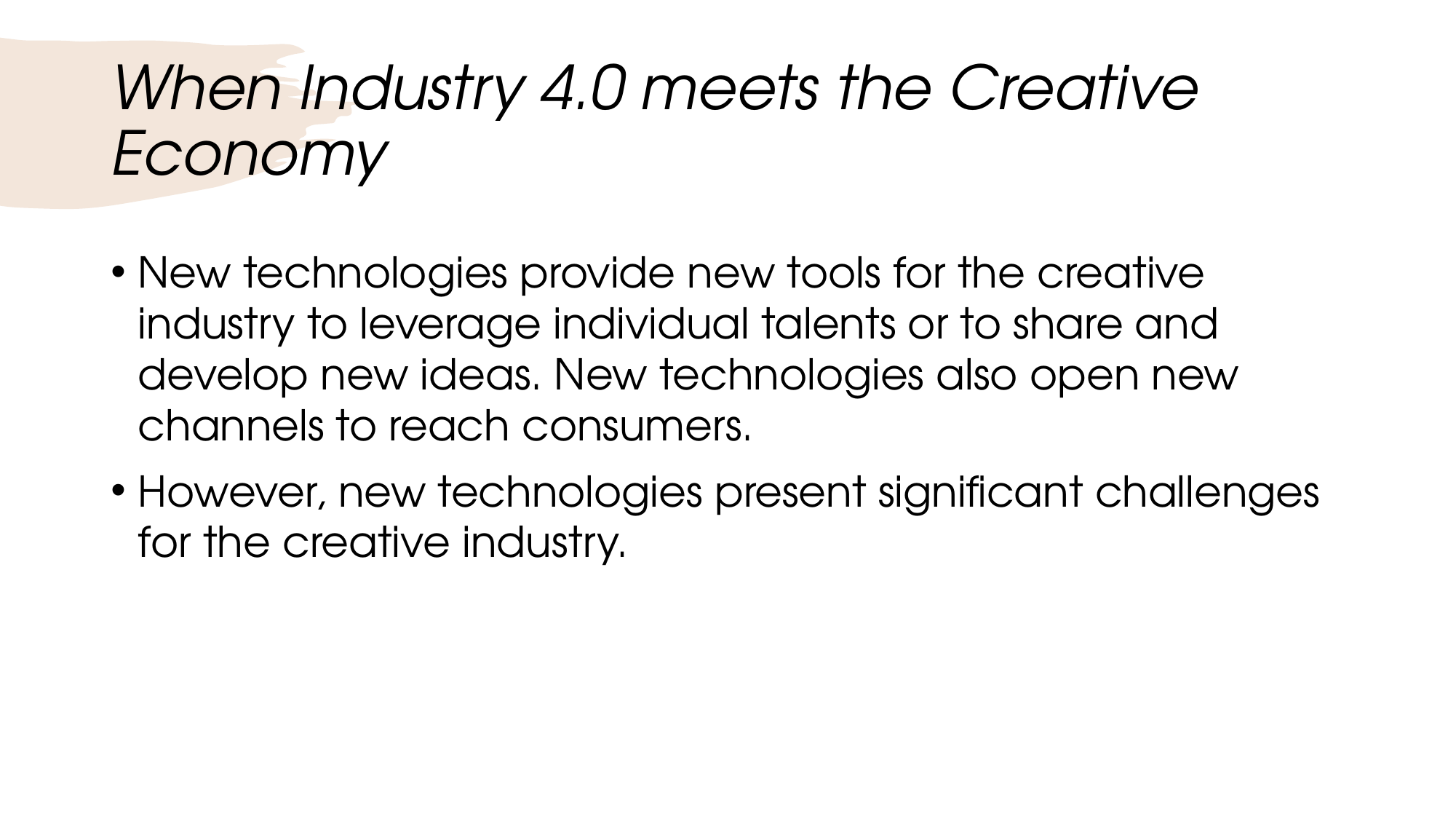

# When Industry 4.0 meets the Creative Economy
New technologies provide new tools for the creative industry to leverage individual talents or to share and develop new ideas. New technologies also open new channels to reach consumers.
However, new technologies present significant challenges for the creative industry.